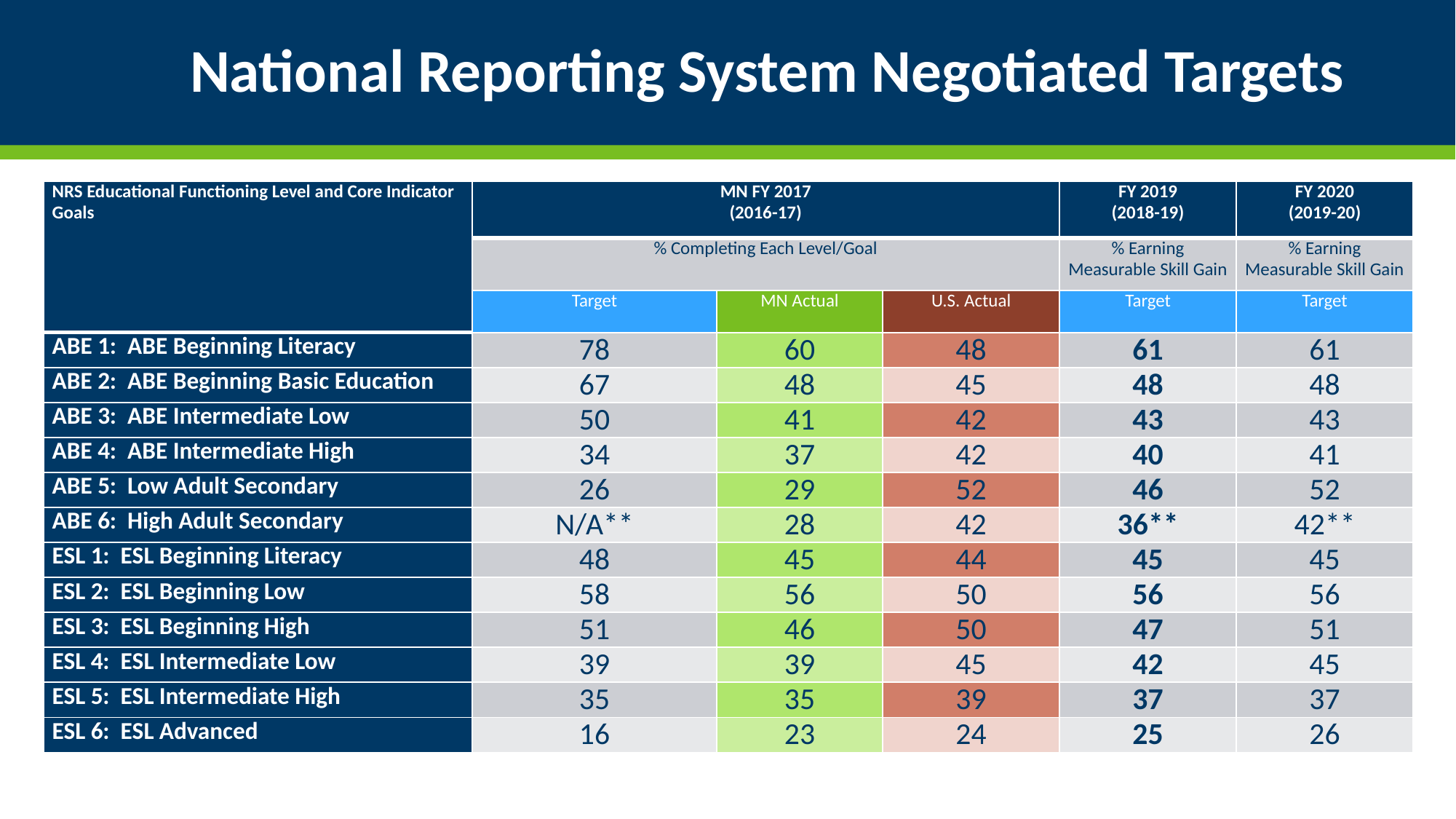

# National Reporting System Negotiated Targets
| NRS Educational Functioning Level and Core Indicator Goals | MN FY 2017 (2016-17) |  |  | FY 2019 (2018-19) | FY 2020 (2019-20) |
| --- | --- | --- | --- | --- | --- |
|  | % Completing Each Level/Goal |  |  | % Earning Measurable Skill Gain | % Earning Measurable Skill Gain |
|  | Target | MN Actual | U.S. Actual | Target | Target |
| ABE 1: ABE Beginning Literacy | 78 | 60 | 48 | 61 | 61 |
| ABE 2: ABE Beginning Basic Education | 67 | 48 | 45 | 48 | 48 |
| ABE 3: ABE Intermediate Low | 50 | 41 | 42 | 43 | 43 |
| ABE 4: ABE Intermediate High | 34 | 37 | 42 | 40 | 41 |
| ABE 5: Low Adult Secondary | 26 | 29 | 52 | 46 | 52 |
| ABE 6: High Adult Secondary | N/A\*\* | 28 | 42 | 36\*\* | 42\*\* |
| ESL 1: ESL Beginning Literacy | 48 | 45 | 44 | 45 | 45 |
| ESL 2: ESL Beginning Low | 58 | 56 | 50 | 56 | 56 |
| ESL 3: ESL Beginning High | 51 | 46 | 50 | 47 | 51 |
| ESL 4: ESL Intermediate Low | 39 | 39 | 45 | 42 | 45 |
| ESL 5: ESL Intermediate High | 35 | 35 | 39 | 37 | 37 |
| ESL 6: ESL Advanced | 16 | 23 | 24 | 25 | 26 |